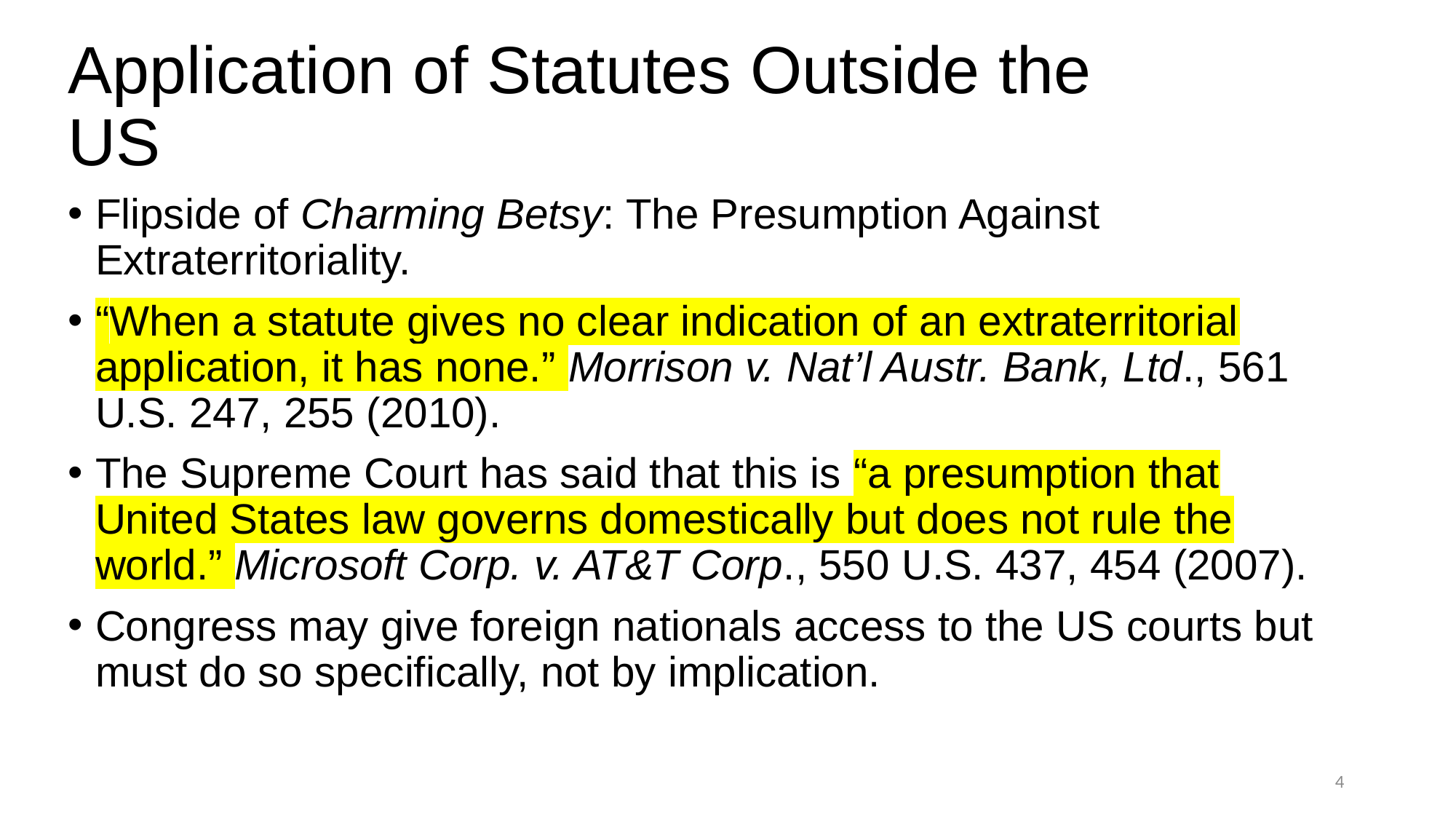

# Application of Statutes Outside the US
Flipside of Charming Betsy: The Presumption Against Extraterritoriality.
“When a statute gives no clear indication of an extraterritorial application, it has none.” Morrison v. Nat’l Austr. Bank, Ltd., 561 U.S. 247, 255 (2010).
The Supreme Court has said that this is “a presumption that United States law governs domestically but does not rule the world.” Microsoft Corp. v. AT&T Corp., 550 U.S. 437, 454 (2007).
Congress may give foreign nationals access to the US courts but must do so specifically, not by implication.

4